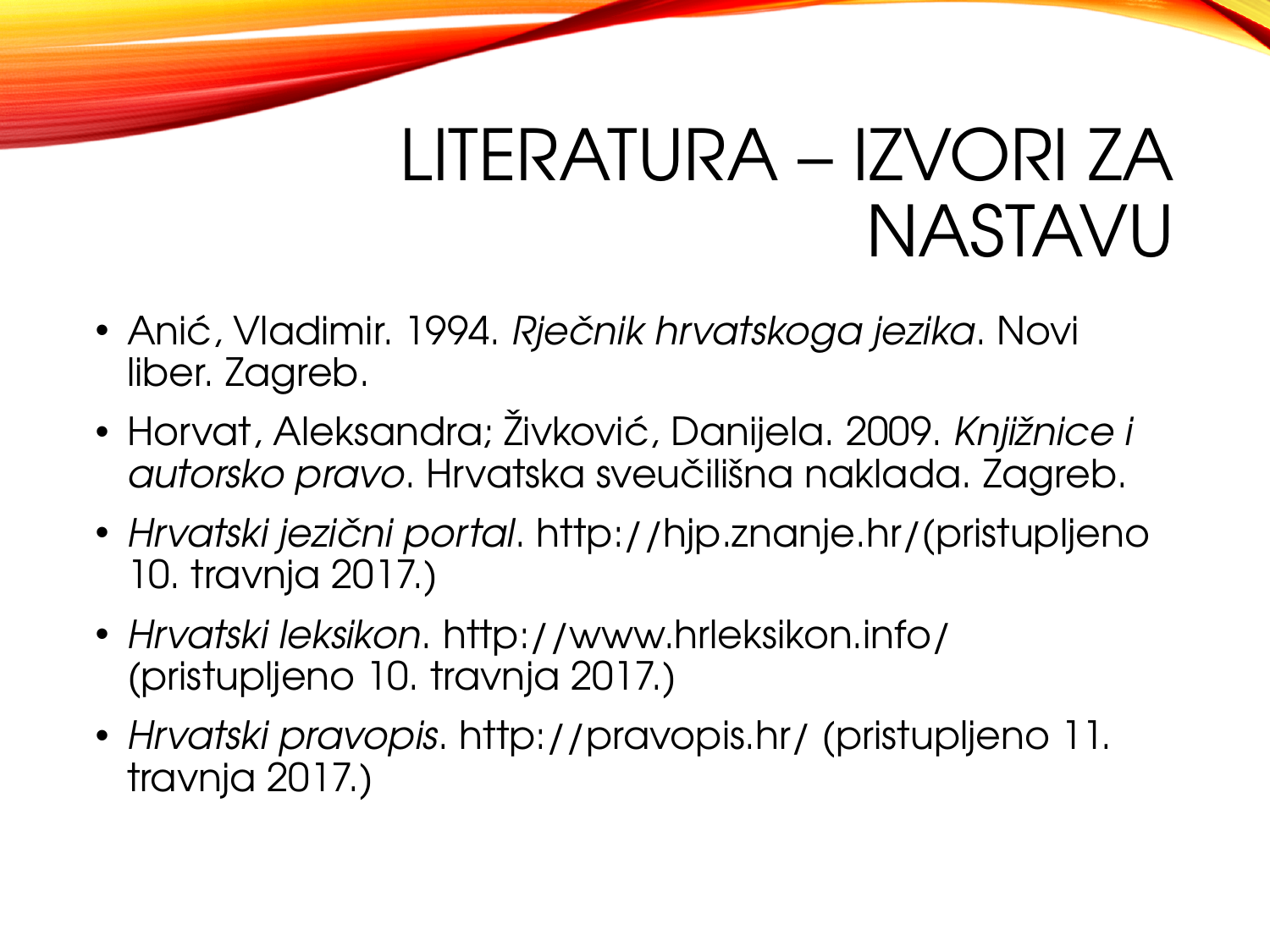

# LITERATURA – izvori za nastavu
Anić, Vladimir. 1994. Rječnik hrvatskoga jezika. Novi liber. Zagreb.
Horvat, Aleksandra; Živković, Danijela. 2009. Knjižnice i autorsko pravo. Hrvatska sveučilišna naklada. Zagreb.
Hrvatski jezični portal. http://hjp.znanje.hr/(pristupljeno 10. travnja 2017.)
Hrvatski leksikon. http://www.hrleksikon.info/ (pristupljeno 10. travnja 2017.)
Hrvatski pravopis. http://pravopis.hr/ (pristupljeno 11. travnja 2017.)